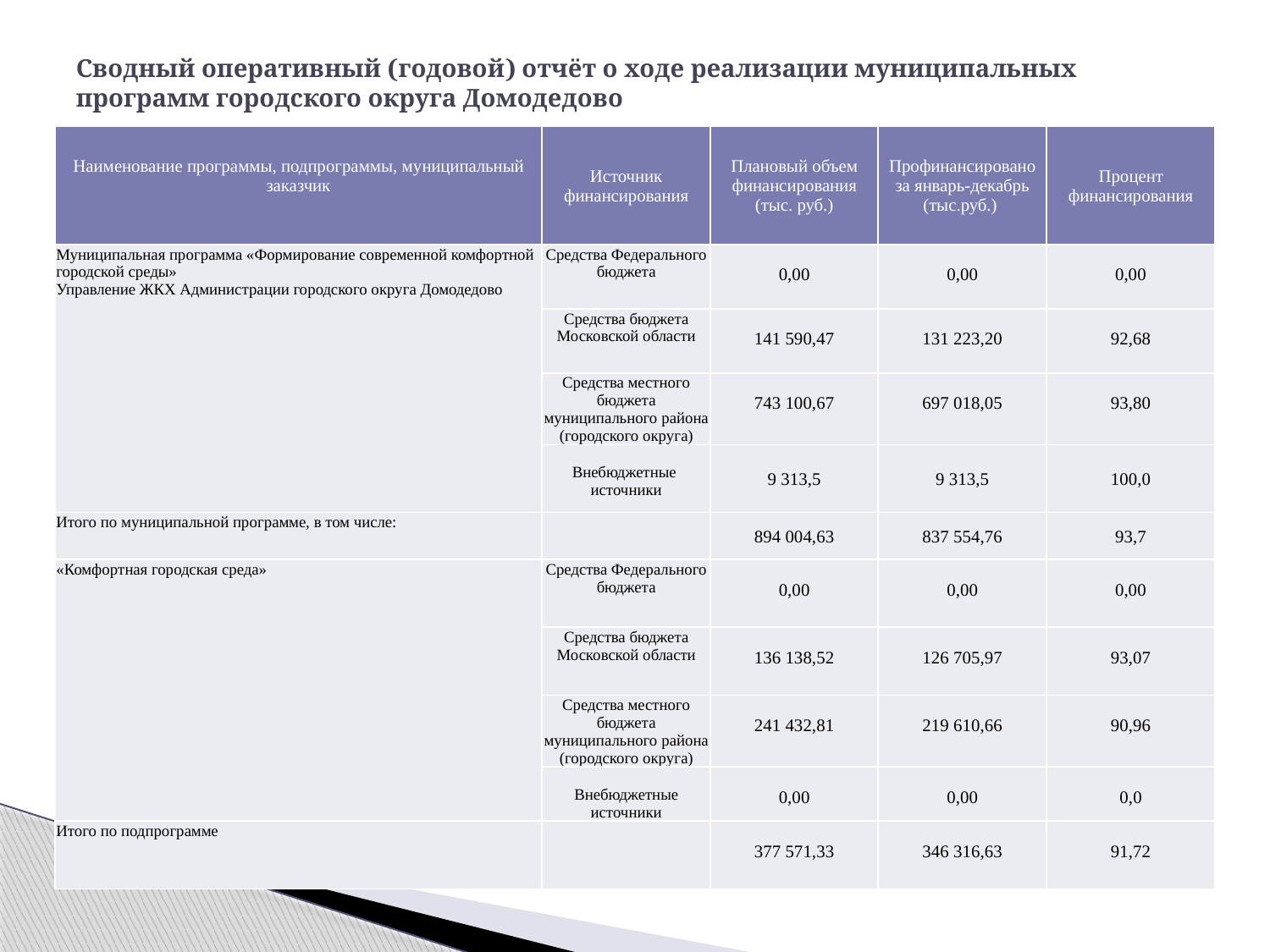

# Сводный оперативный (годовой) отчёт о ходе реализации муниципальных программ городского округа Домодедово
| Наименование программы, подпрограммы, муниципальный заказчик | Источник финансирования | Плановый объем финансирования (тыс. руб.) | Профинансировано за январь-декабрь (тыс.руб.) | Процент финансирования |
| --- | --- | --- | --- | --- |
| Муниципальная программа «Формирование современной комфортной городской среды» Управление ЖКХ Администрации городского округа Домодедово | Средства Федерального бюджета | 0,00 | 0,00 | 0,00 |
|  | Средства бюджета Московской области | 141 590,47 | 131 223,20 | 92,68 |
|  | Средства местного бюджета муниципального района (городского округа) | 743 100,67 | 697 018,05 | 93,80 |
|  | Внебюджетные источники | 9 313,5 | 9 313,5 | 100,0 |
| Итого по муниципальной программе, в том числе: |  | 894 004,63 | 837 554,76 | 93,7 |
| «Комфортная городская среда» | Средства Федерального бюджета | 0,00 | 0,00 | 0,00 |
|  | Средства бюджета Московской области | 136 138,52 | 126 705,97 | 93,07 |
|  | Средства местного бюджета муниципального района (городского округа) | 241 432,81 | 219 610,66 | 90,96 |
|  | Внебюджетные источники | 0,00 | 0,00 | 0,0 |
| Итого по подпрограмме |  | 377 571,33 | 346 316,63 | 91,72 |